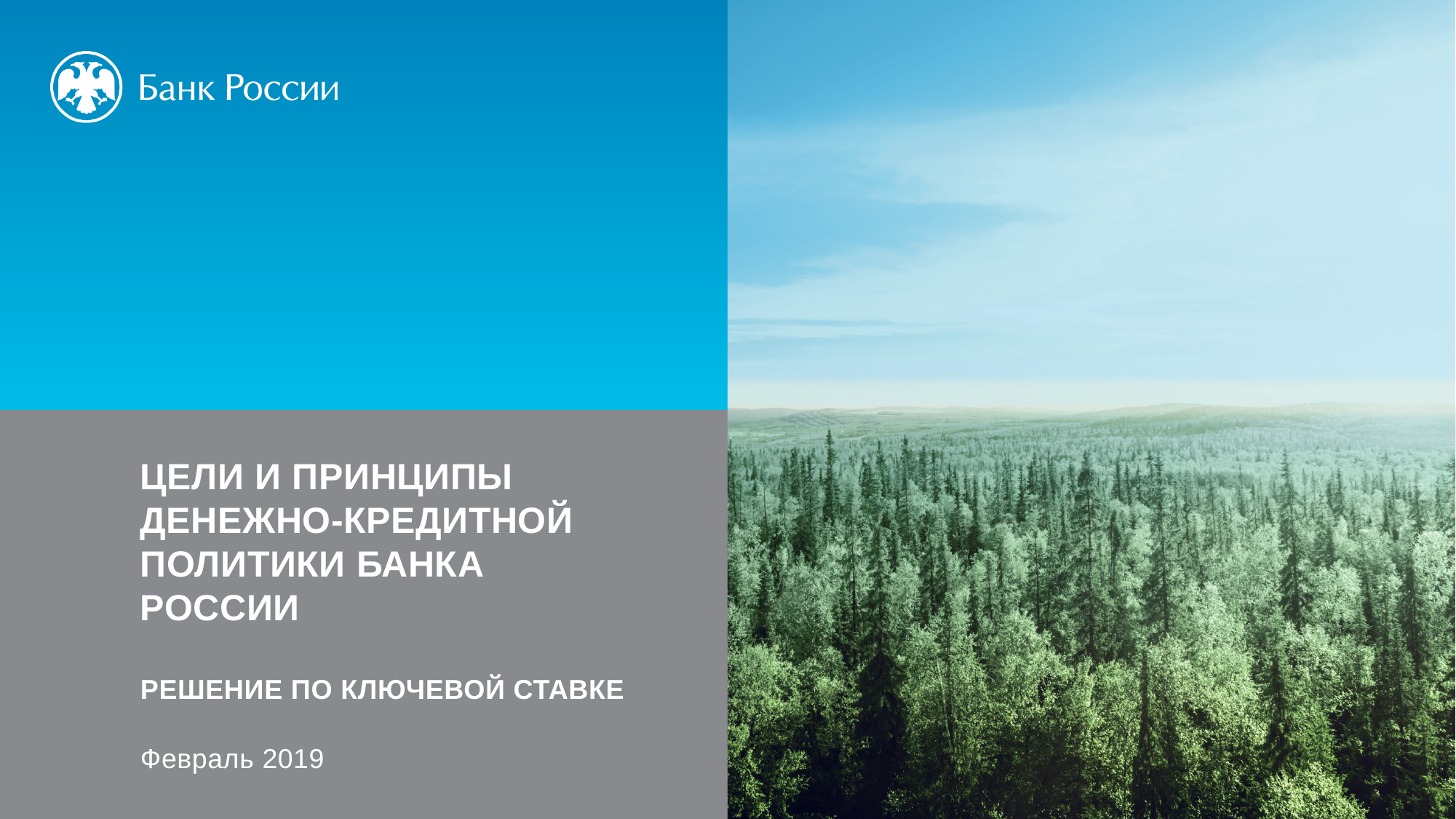

ЦЕЛИ И ПРИНЦИПЫ ДЕНЕЖНО-КРЕДИТНОЙ ПОЛИТИКИ БАНКА РОССИИ

Решение по ключевой ставке
Февраль 2019